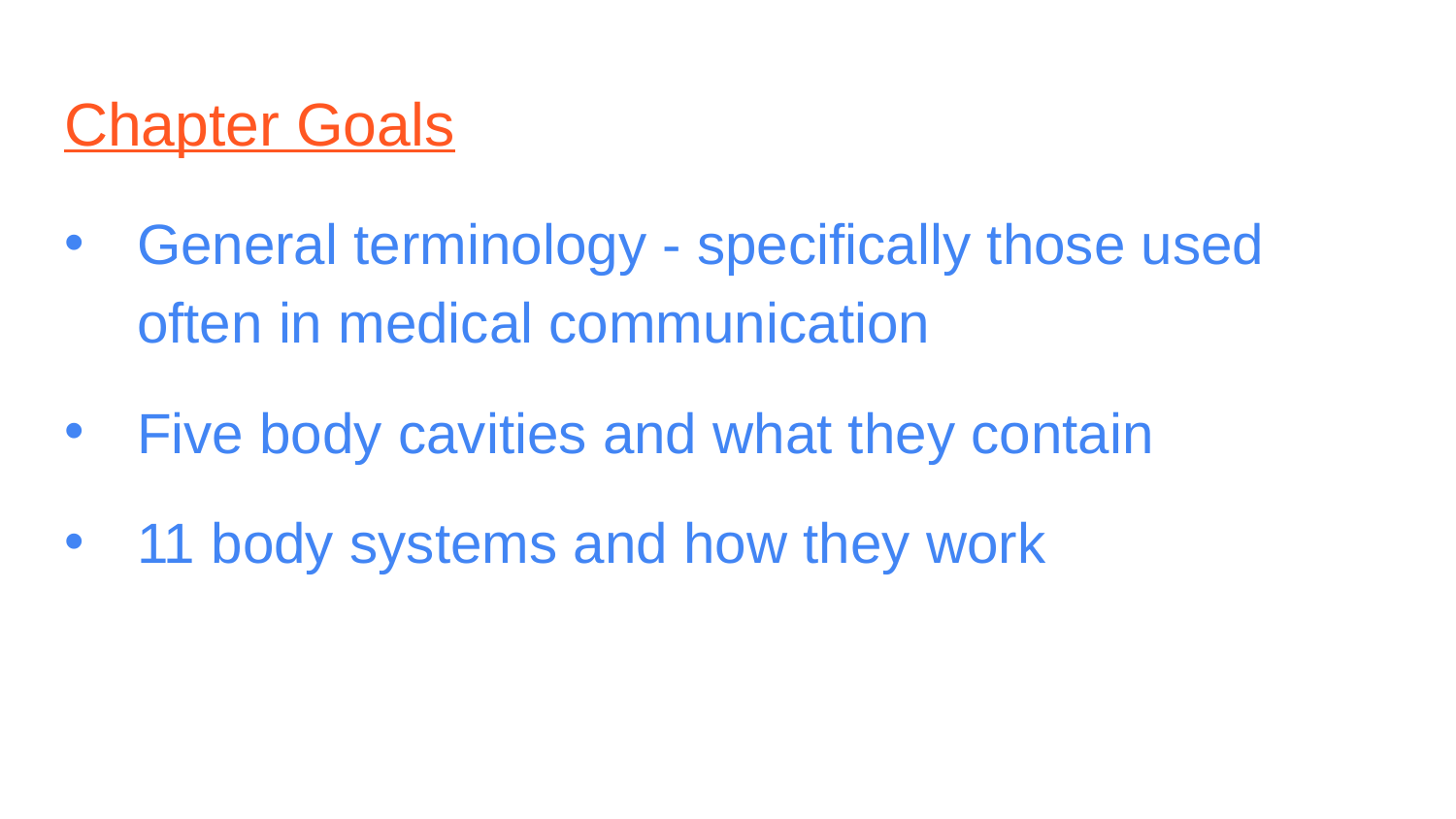

# Chapter Goals
General terminology - specifically those used often in medical communication
Five body cavities and what they contain
11 body systems and how they work